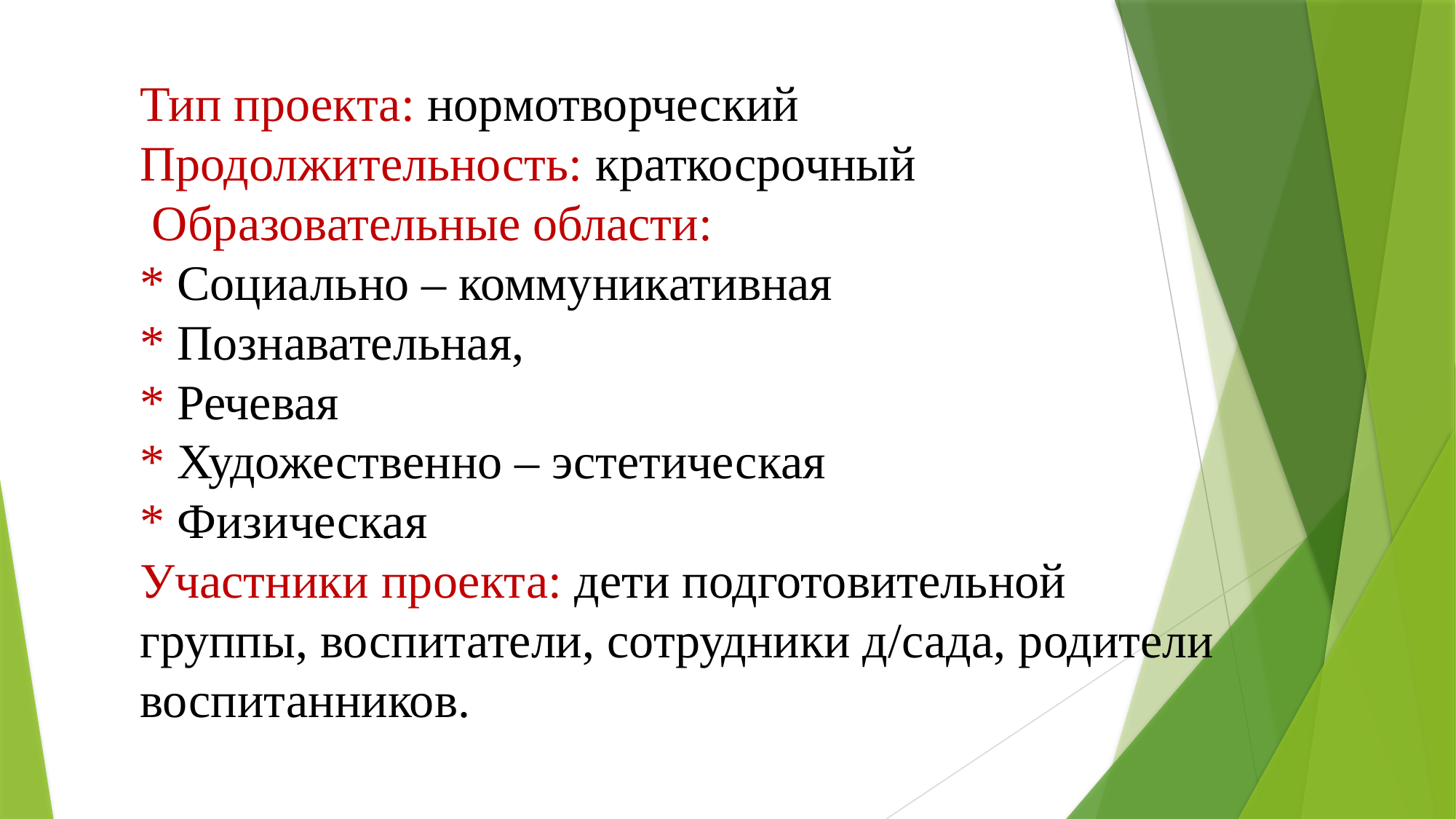

# Тип проекта: нормотворческий Продолжительность: краткосрочный Образовательные области: * Социально – коммуникативная * Познавательная, * Речевая * Художественно – эстетическая * Физическая Участники проекта: дети подготовительной группы, воспитатели, сотрудники д/сада, родители воспитанников.